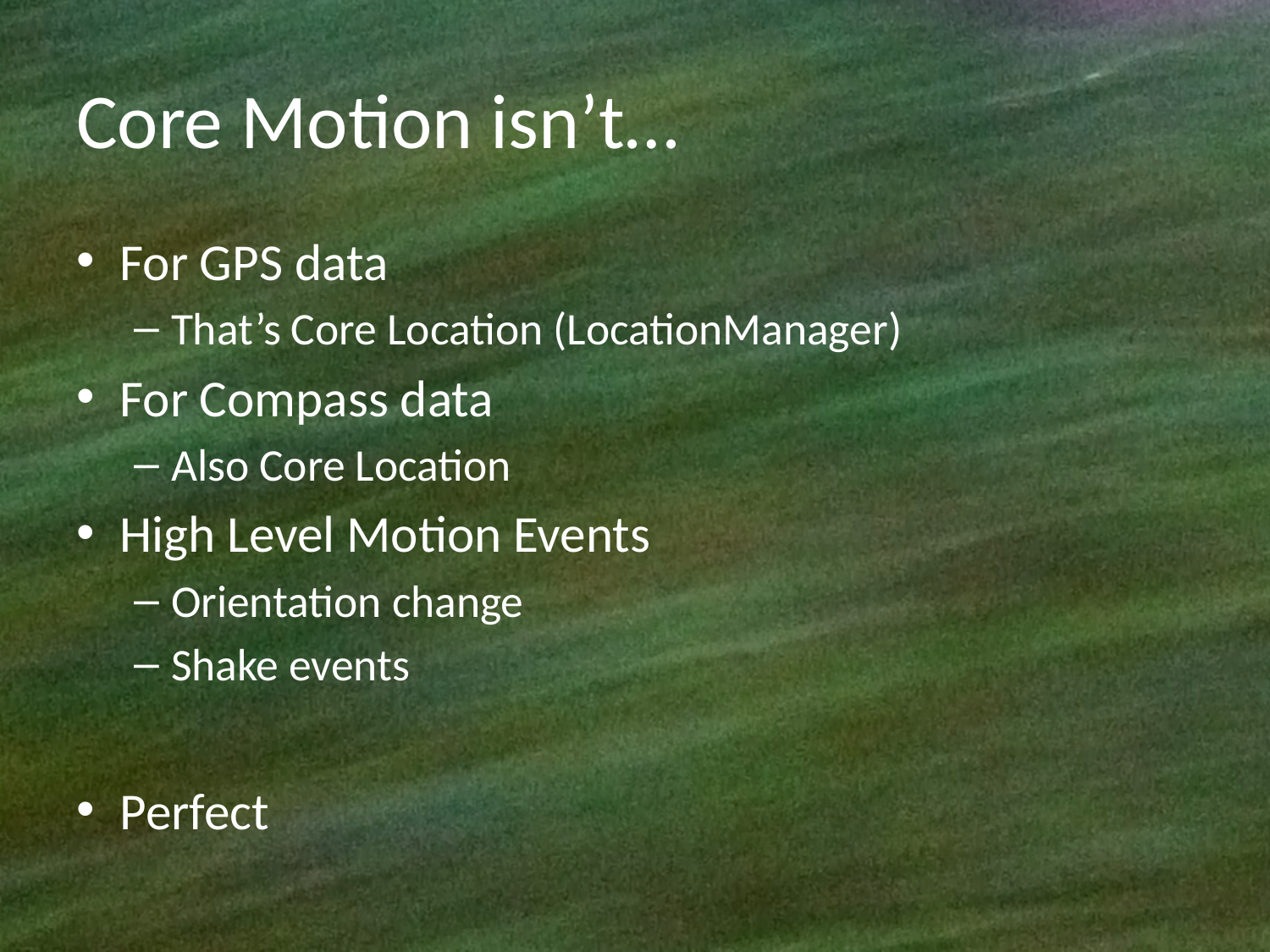

# Core Motion isn’t…
For GPS data
That’s Core Location (LocationManager)
For Compass data
Also Core Location
High Level Motion Events
Orientation change
Shake events

Perfect